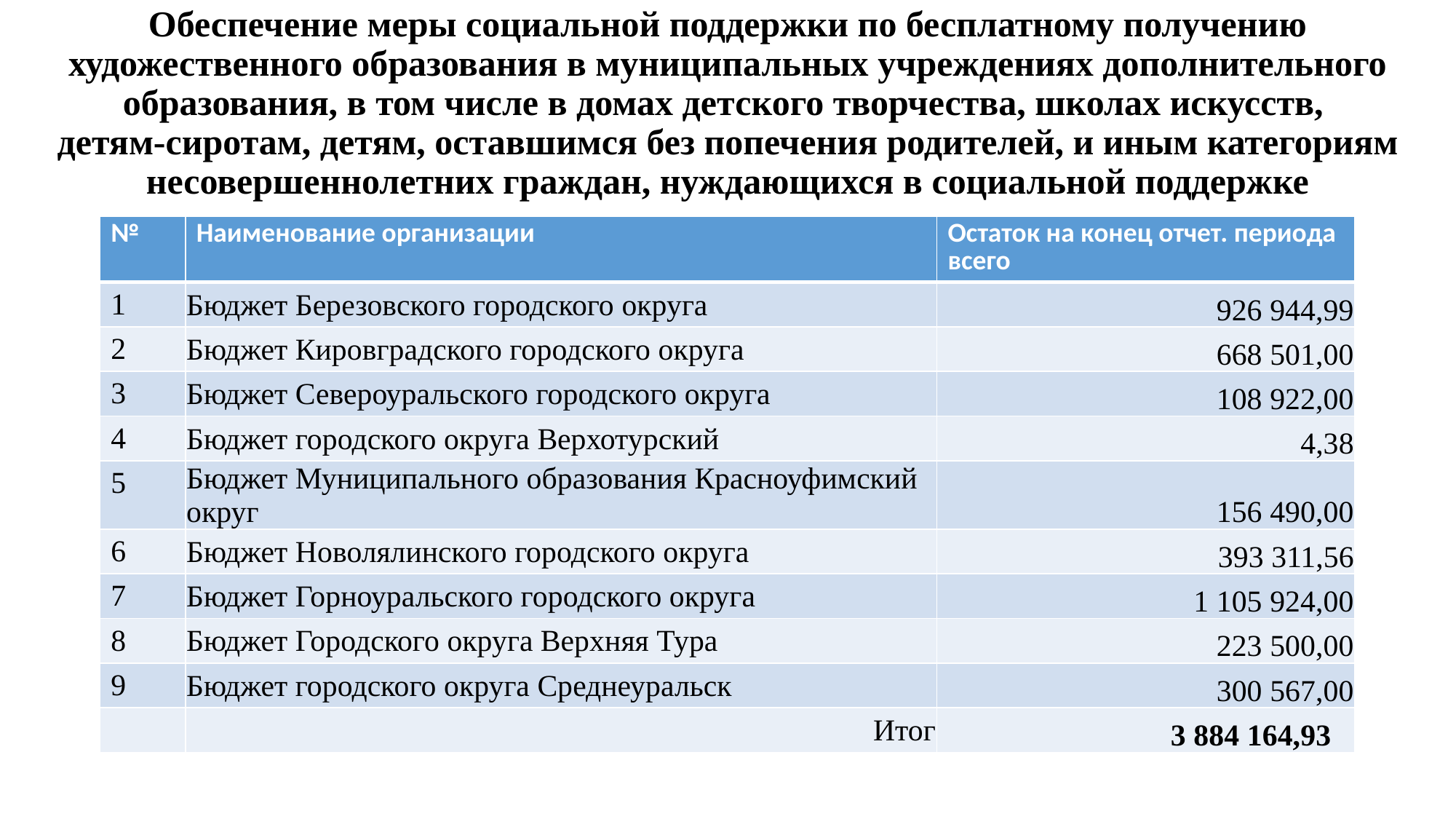

# Обеспечение меры социальной поддержки по бесплатному получению художественного образования в муниципальных учреждениях дополнительного образования, в том числе в домах детского творчества, школах искусств, детям-сиротам, детям, оставшимся без попечения родителей, и иным категориям несовершеннолетних граждан, нуждающихся в социальной поддержке
| № | Наименование организации | Остаток на конец отчет. периода всего |
| --- | --- | --- |
| 1 | Бюджет Березовского городского округа | 926 944,99 |
| 2 | Бюджет Кировградского городского округа | 668 501,00 |
| 3 | Бюджет Североуральского городского округа | 108 922,00 |
| 4 | Бюджет городского округа Верхотурский | 4,38 |
| 5 | Бюджет Муниципального образования Красноуфимский округ | 156 490,00 |
| 6 | Бюджет Новолялинского городского округа | 393 311,56 |
| 7 | Бюджет Горноуральского городского округа | 1 105 924,00 |
| 8 | Бюджет Городского округа Верхняя Тура | 223 500,00 |
| 9 | Бюджет городского округа Среднеуральск | 300 567,00 |
|  | Итог | 3 884 164,93 |